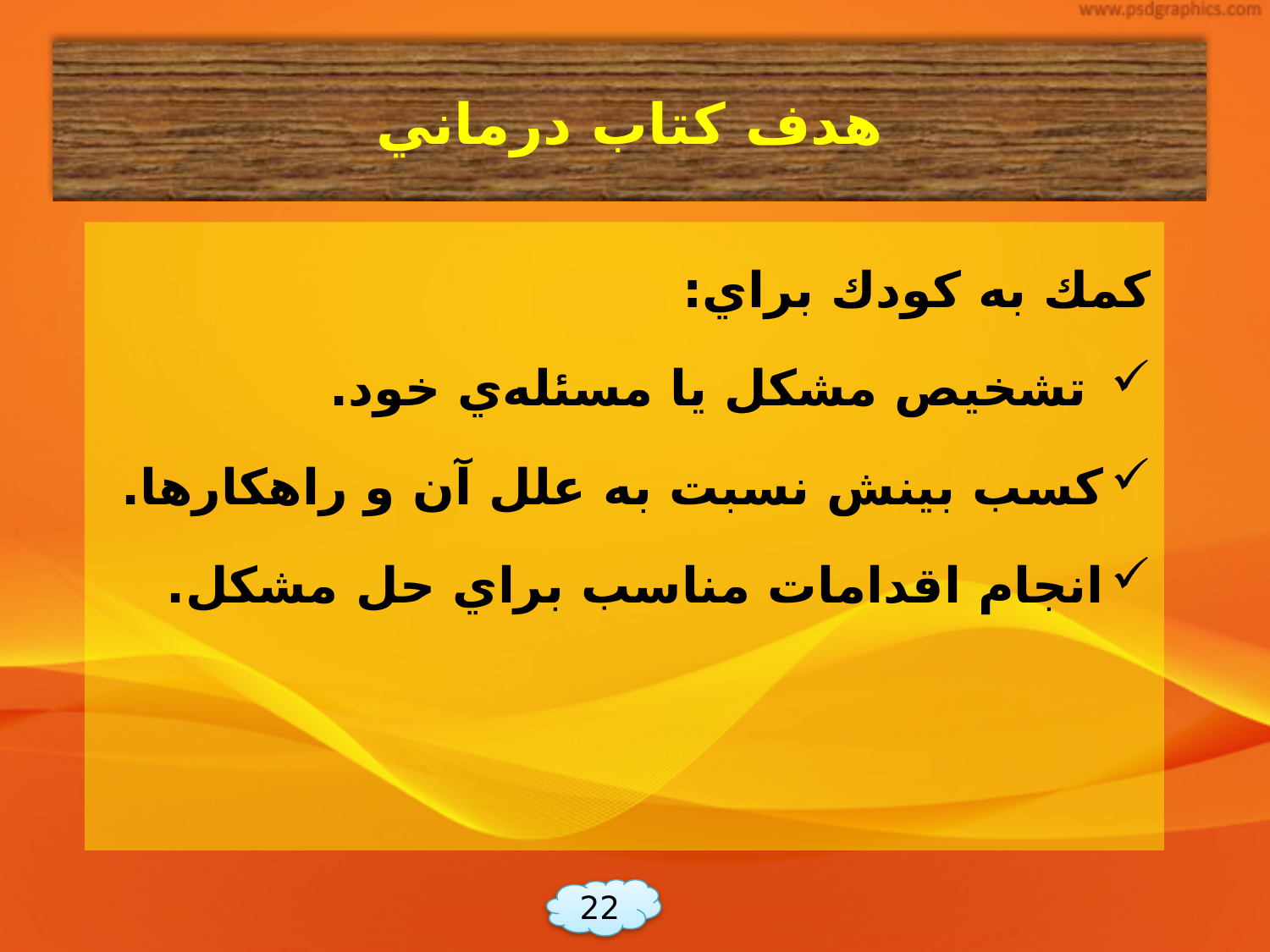

# هدف كتاب درماني
كمك به كودك براي:
 تشخيص مشكل يا مسئله‌ي خود.
كسب بينش نسبت به علل آن و راهكارها.
انجام اقدامات مناسب براي حل مشكل.